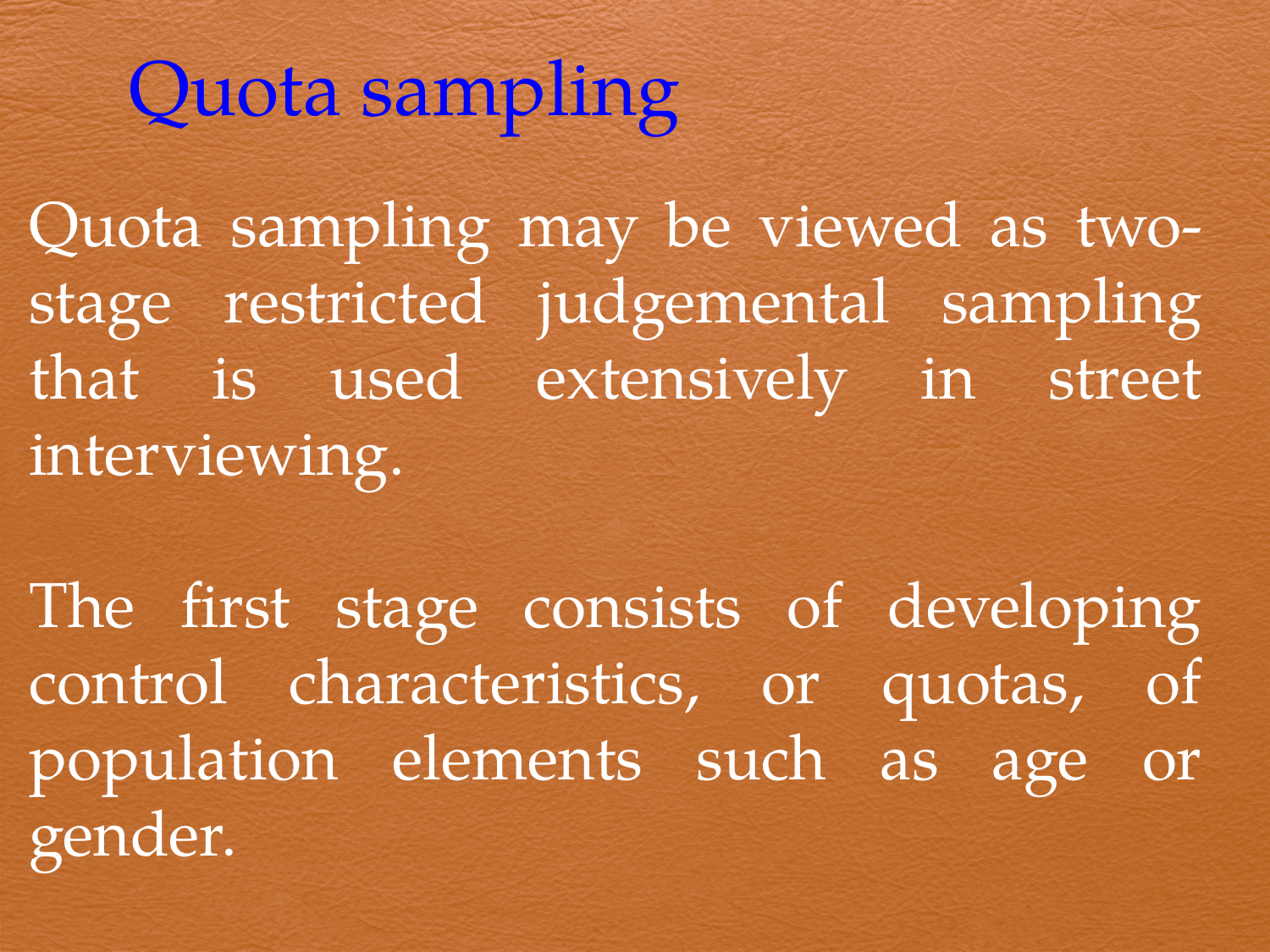

Quota sampling
Quota sampling may be viewed as two-stage restricted judgemental sampling that is used extensively in street interviewing.

The first stage consists of developing control characteristics, or quotas, of population elements such as age or gender.